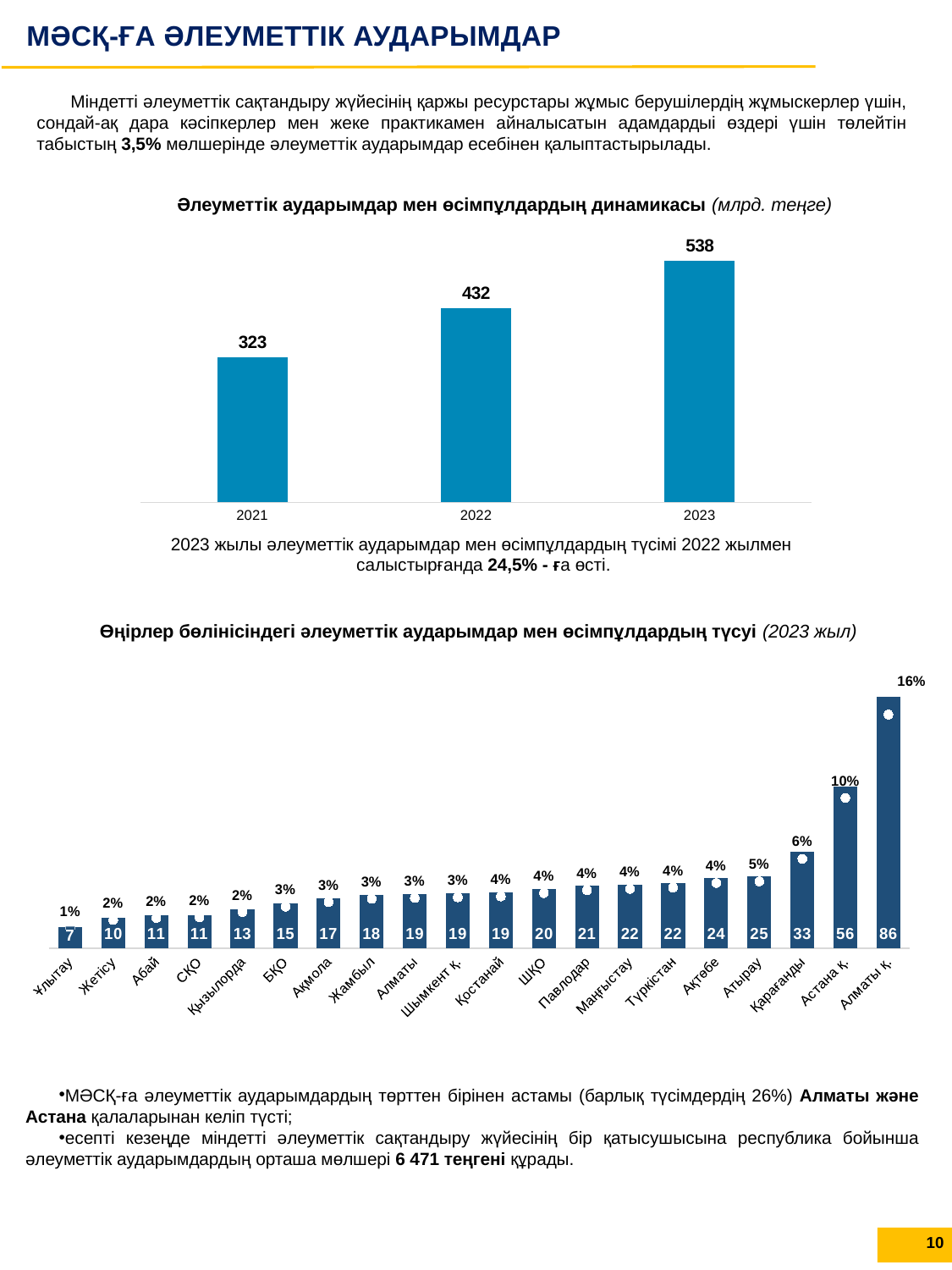

МӘСҚ-ҒА ӘЛЕУМЕТТІК АУДАРЫМДАР
Міндетті әлеуметтік сақтандыру жүйесінің қаржы ресурстары жұмыс берушілердің жұмыскерлер үшін, сондай-ақ дара кәсіпкерлер мен жеке практикамен айналысатын адамдардыі өздері үшін төлейтін табыстың 3,5% мөлшерінде әлеуметтік аударымдар есебінен қалыптастырылады.
Әлеуметтік аударымдар мен өсімпұлдардың динамикасы (млрд. теңге)

### Chart

| Category | СО |
|---|---|
| 2021 | 323.0 |
| 2022 | 432.3 |
| 2023 | 538.0 |
2023 жылы әлеуметтік аударымдар мен өсімпұлдардың түсімі 2022 жылмен
салыстырғанда 24,5% - ға өсті.
Өңірлер бөлінісіндегі әлеуметтік аударымдар мен өсімпұлдардың түсуі (2023 жыл)

### Chart

| Category |  |  |
|---|---|---|
| Ұлытау | 7.29390046504 | 0.013557075794271812 |
| Жетісу | 10.3917073529 | 0.019314928259633768 |
| Абай | 11.19462031553 | 0.020807291905498047 |
| СҚО | 11.40746318205 | 0.0212029001109448 |
| Қызылорда | 13.327540960259999 | 0.02477172314258007 |
| БҚО | 15.33148055285 | 0.02849641901334225 |
| Ақмола | 17.0252016572 | 0.03164451590554529 |
| Жамбыл | 18.20252594317 | 0.033832792898881615 |
| Алматы | 18.5268462587 | 0.034435602756287355 |
| Шымкент қ. | 18.80413544376 | 0.034950996476945925 |
| Қостанай | 19.10001828986 | 0.03550094998810624 |
| ШҚО | 20.35380320838 | 0.03783134334232886 |
| Павлодар | 21.4402939946 | 0.03985078931765611 |
| Маңғыстау | 21.915173915159997 | 0.04073344231066954 |
| Түркістан | 22.36258500028 | 0.04156503934455311 |
| Ақтөбе | 24.070227105119997 | 0.04473901101523436 |
| Атырау | 24.679754243090002 | 0.04587193100060183 |
| Қарағанды | 33.031944136140005 | 0.061396035280740086 |
| Астана қ. | 55.52046514956999 | 0.10319515021813767 |
| Алматы қ. | 86.26414272326 | 0.1603380148704433 |
МӘСҚ-ға әлеуметтік аударымдардың төрттен бірінен астамы (барлық түсімдердің 26%) Алматы және Астана қалаларынан келіп түсті;
есепті кезеңде міндетті әлеуметтік сақтандыру жүйесінің бір қатысушысына республика бойынша әлеуметтік аударымдардың орташа мөлшері 6 471 теңгені құрады.
10